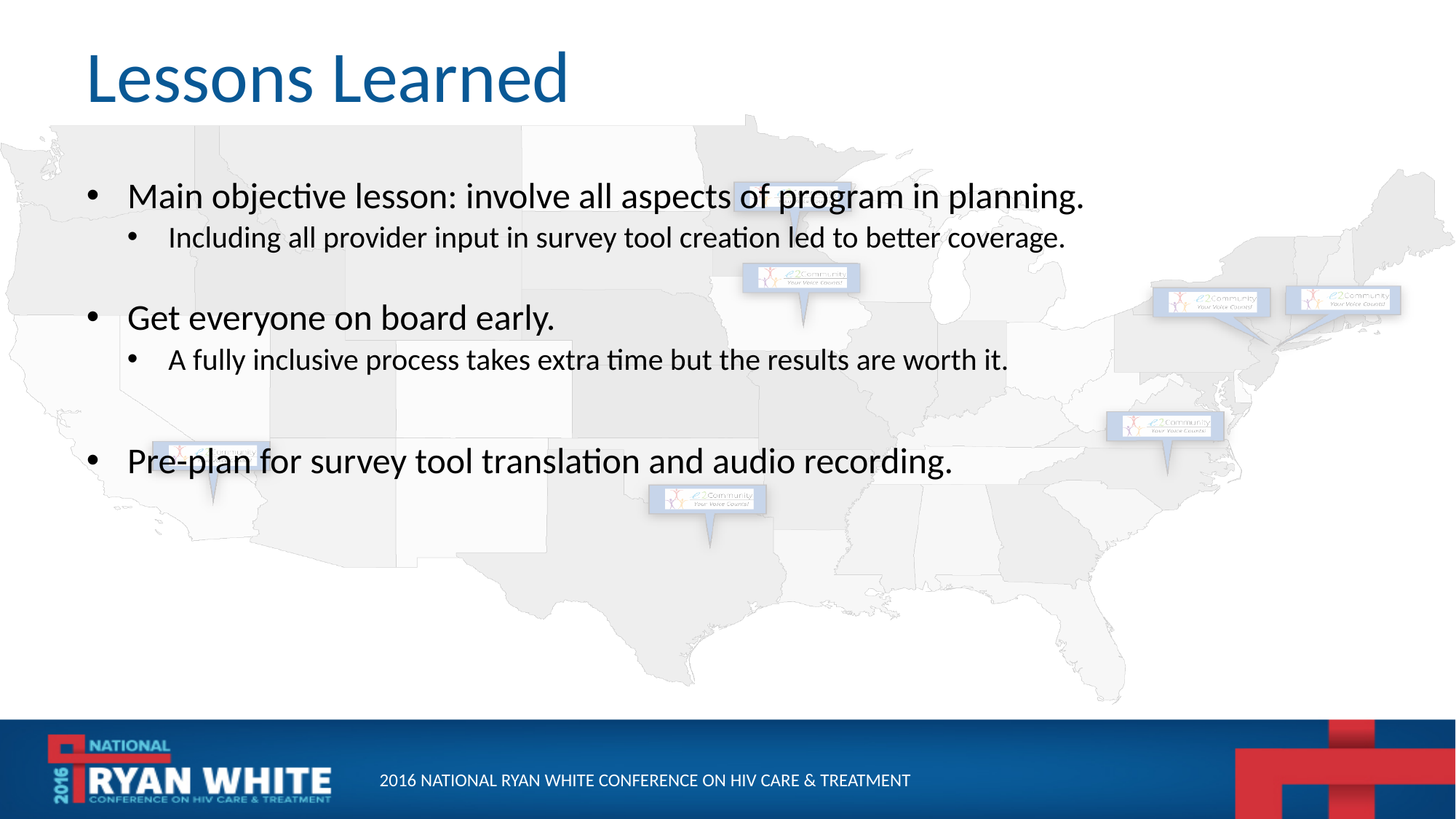

# Lessons Learned
Main objective lesson: involve all aspects of program in planning.
Including all provider input in survey tool creation led to better coverage.
Get everyone on board early.
A fully inclusive process takes extra time but the results are worth it.

Pre-plan for survey tool translation and audio recording.